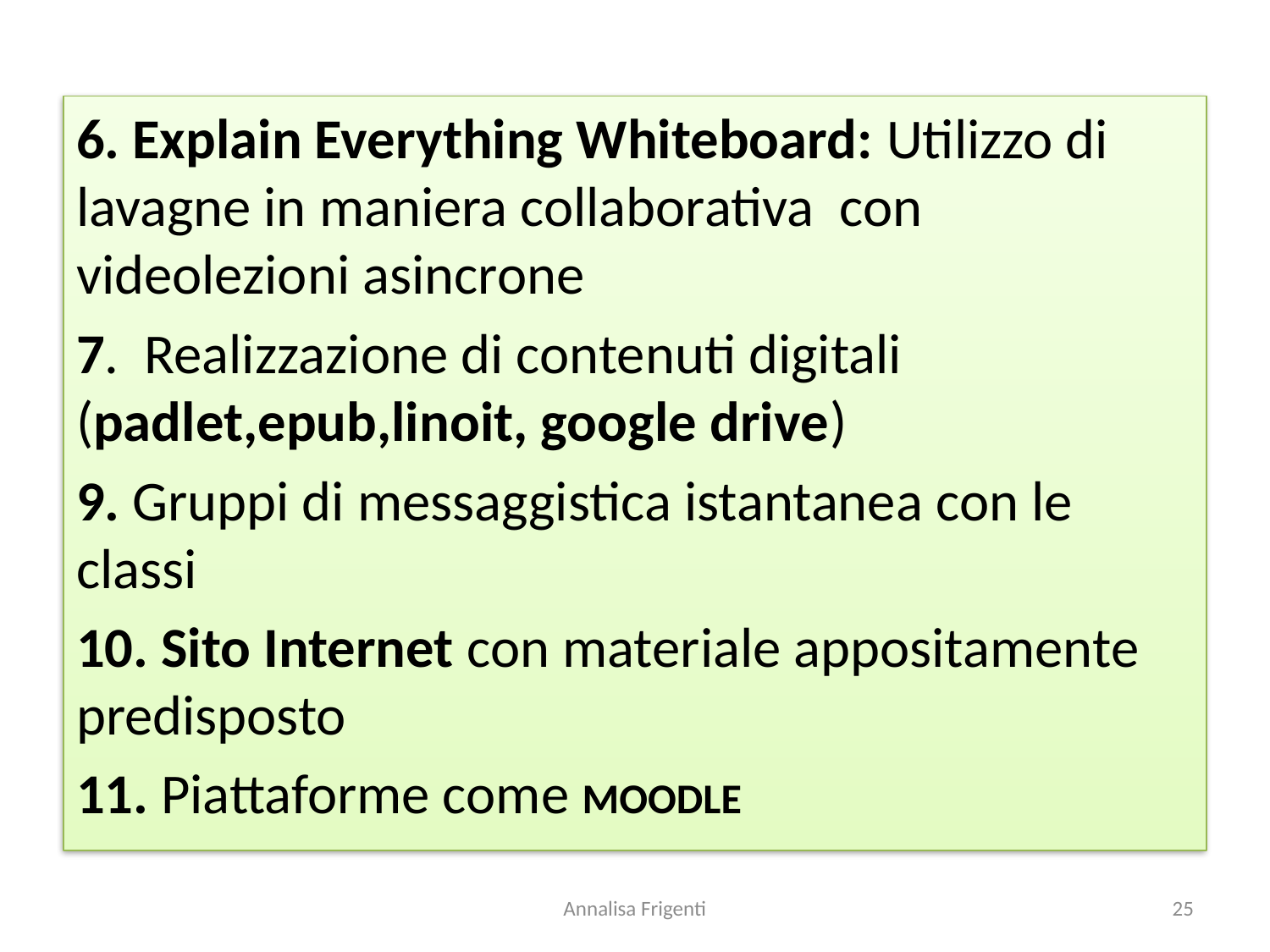

6. Explain Everything Whiteboard: Utilizzo di lavagne in maniera collaborativa  con videolezioni asincrone
7.  Realizzazione di contenuti digitali (padlet,epub,linoit, google drive)
9. Gruppi di messaggistica istantanea con le classi
10. Sito Internet con materiale appositamente predisposto
11. Piattaforme come MOODLE

Annalisa Frigenti
25